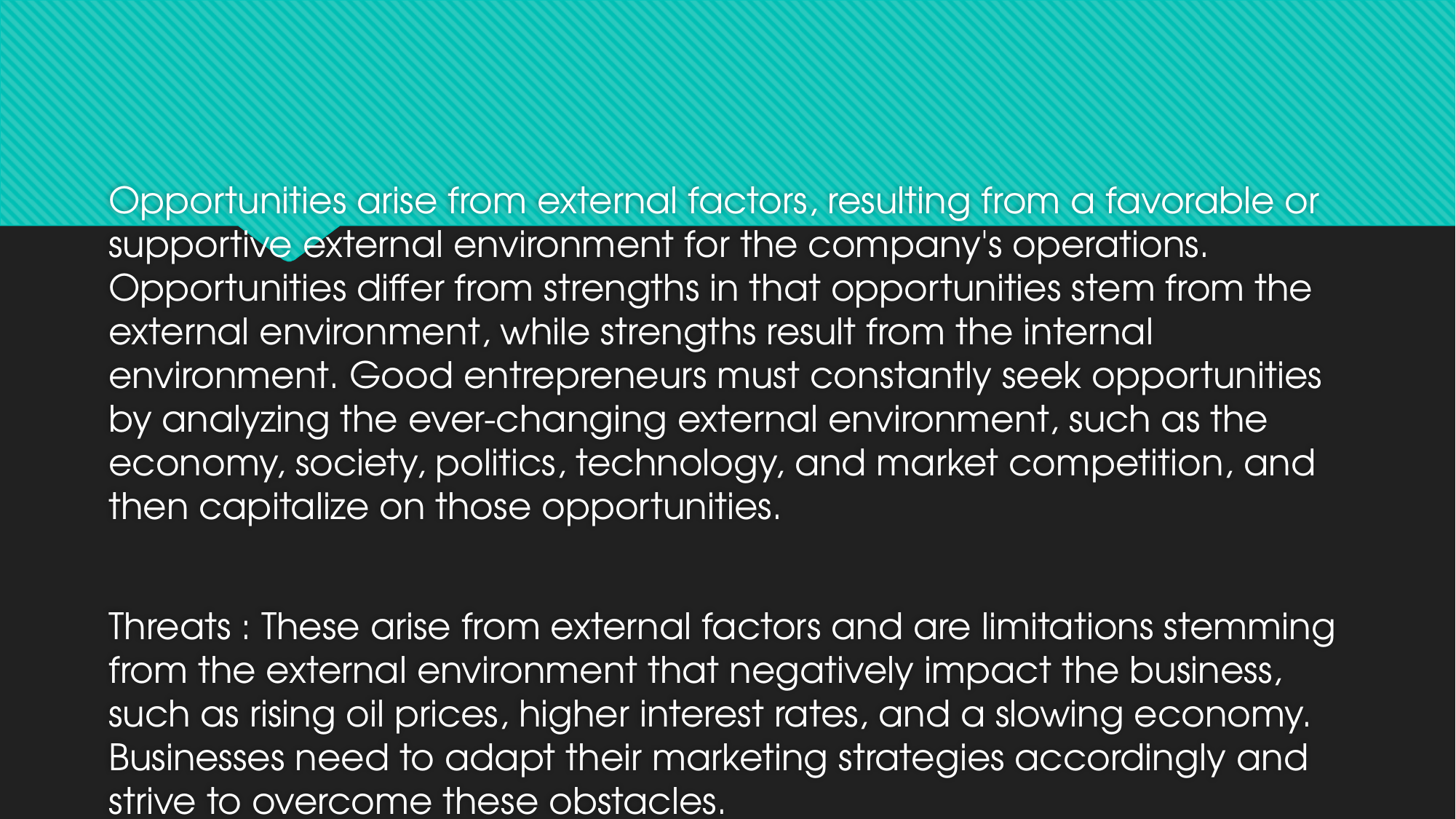

#
Opportunities arise from external factors, resulting from a favorable or supportive external environment for the company's operations. Opportunities differ from strengths in that opportunities stem from the external environment, while strengths result from the internal environment. Good entrepreneurs must constantly seek opportunities by analyzing the ever-changing external environment, such as the economy, society, politics, technology, and market competition, and then capitalize on those opportunities.

Threats : These arise from external factors and are limitations stemming from the external environment that negatively impact the business, such as rising oil prices, higher interest rates, and a slowing economy. Businesses need to adapt their marketing strategies accordingly and strive to overcome these obstacles.